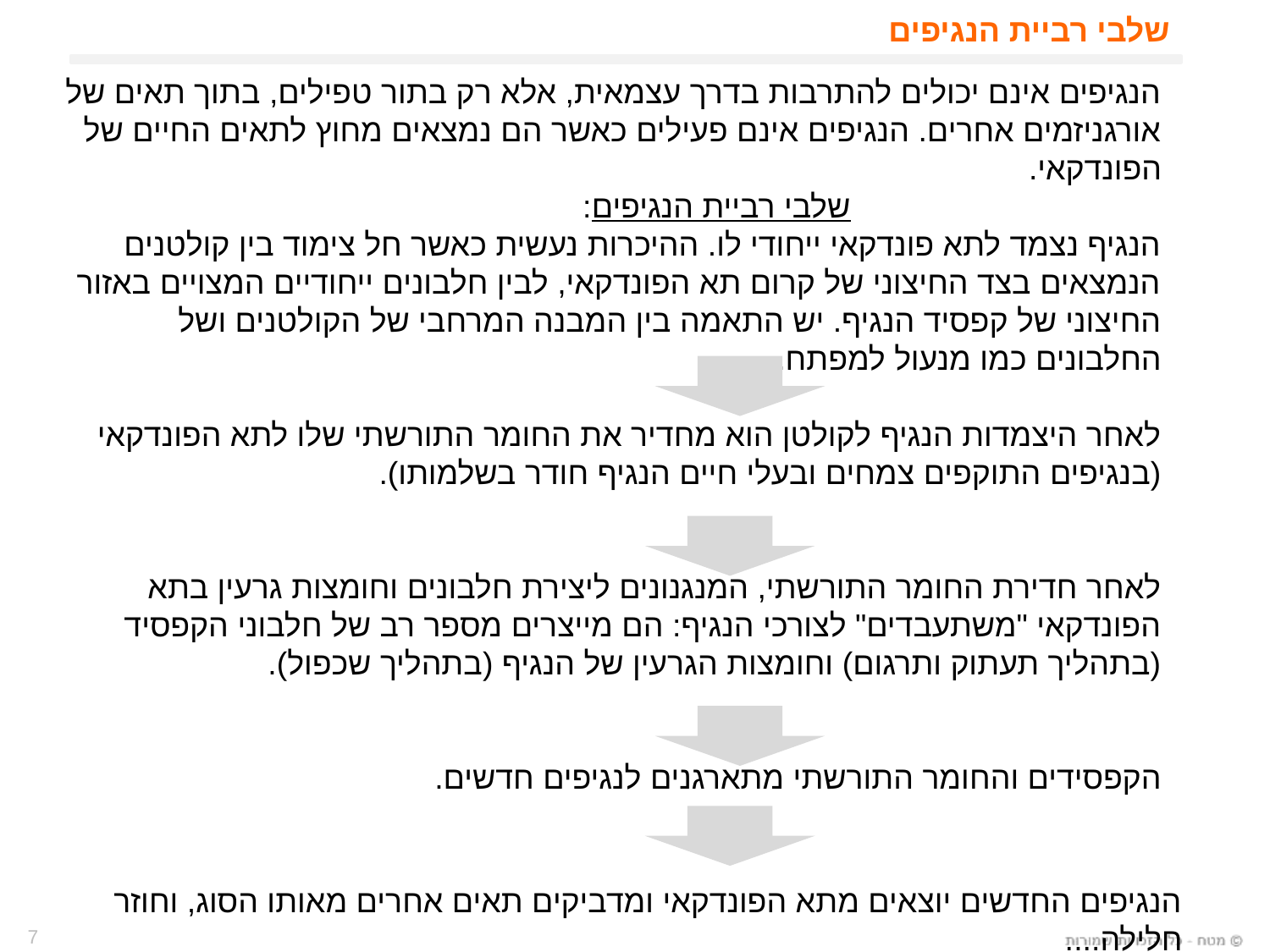

# שלבי רביית הנגיפים

הנגיפים אינם יכולים להתרבות בדרך עצמאית, אלא רק בתור טפילים, בתוך תאים של אורגניזמים אחרים. הנגיפים אינם פעילים כאשר הם נמצאים מחוץ לתאים החיים של הפונדקאי.
                                   שלבי רביית הנגיפים:
הנגיף נצמד לתא פונדקאי ייחודי לו. ההיכרות נעשית כאשר חל צימוד בין קולטנים הנמצאים בצד החיצוני של קרום תא הפונדקאי, לבין חלבונים ייחודיים המצויים באזור החיצוני של קפסיד הנגיף. יש התאמה בין המבנה המרחבי של הקולטנים ושל החלבונים כמו מנעול למפתח.

לאחר היצמדות הנגיף לקולטן הוא מחדיר את החומר התורשתי שלו לתא הפונדקאי
(בנגיפים התוקפים צמחים ובעלי חיים הנגיף חודר בשלמותו).

לאחר חדירת החומר התורשתי, המנגנונים ליצירת חלבונים וחומצות גרעין בתא הפונדקאי "משתעבדים" לצורכי הנגיף: הם מייצרים מספר רב של חלבוני הקפסיד (בתהליך תעתוק ותרגום) וחומצות הגרעין של הנגיף (בתהליך שכפול).

הקפסידים והחומר התורשתי מתארגנים לנגיפים חדשים.

הנגיפים החדשים יוצאים מתא הפונדקאי ומדביקים תאים אחרים מאותו הסוג, וחוזר חלילה....
7